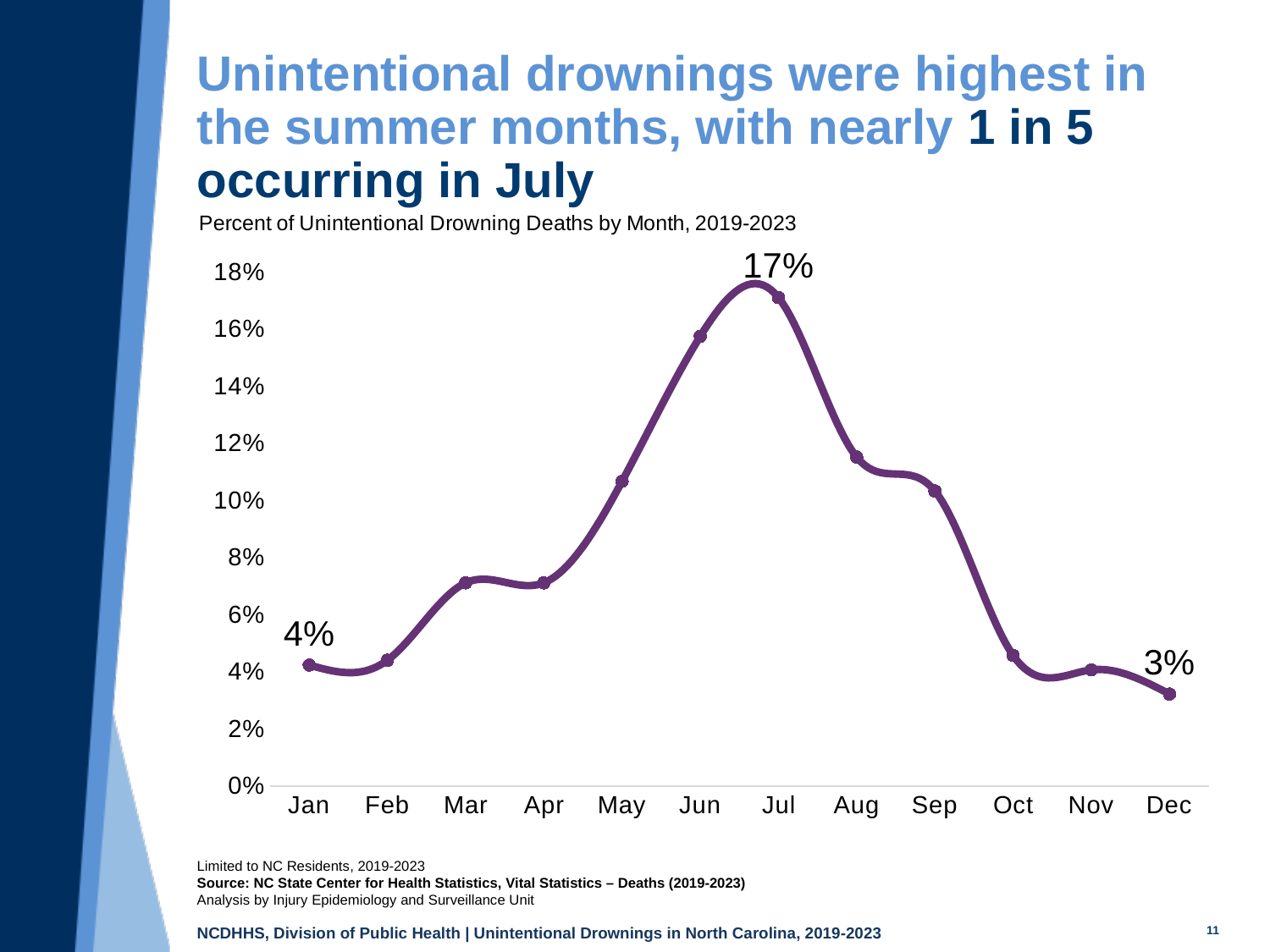

# Unintentional drownings were highest in the summer months, with nearly 1 in 5 occurring in July

### Chart

| Category |  |
|---|---|
| Jan | 0.04230118443316413 |
| Feb | 0.04399323181049069 |
| Mar | 0.07106598984771574 |
| Apr | 0.07106598984771574 |
| May | 0.1065989847715736 |
| Jun | 0.15736040609137056 |
| Jul | 0.17089678510998307 |
| Aug | 0.11505922165820642 |
| Sep | 0.10321489001692047 |
| Oct | 0.04568527918781726 |
| Nov | 0.04060913705583756 |
| Dec | 0.03214890016920474 |
Limited to NC Residents, 2019-2023
Source: NC State Center for Health Statistics, Vital Statistics – Deaths (2019-2023)
Analysis by Injury Epidemiology and Surveillance Unit
11